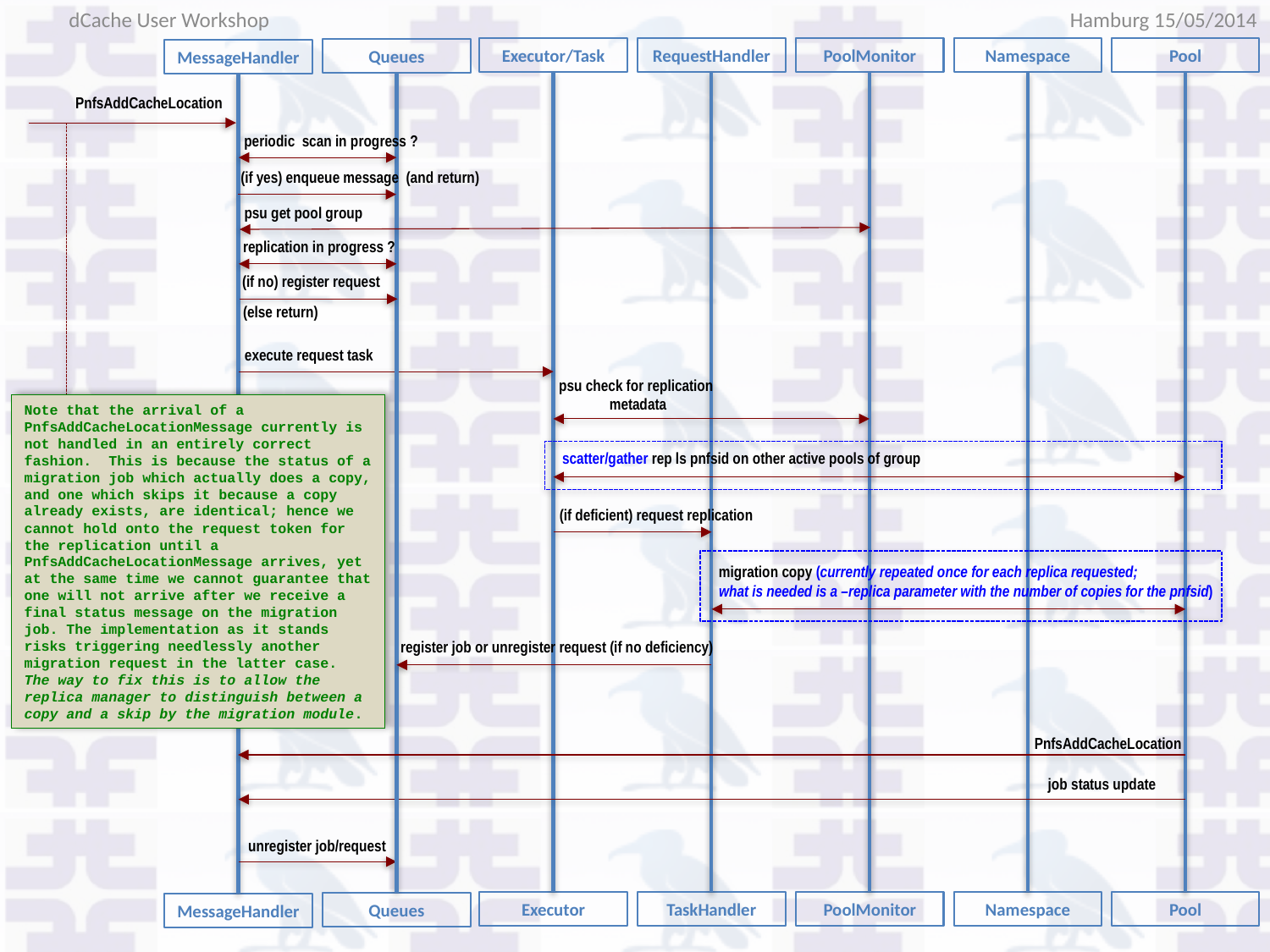

Hamburg 15/05/2014
dCache User Workshop
Executor/Task
RequestHandler
PoolMonitor
Namespace
Pool
Queues
MessageHandler
PnfsAddCacheLocation
periodic  scan in progress ?
(if yes) enqueue message  (and return)
psu get pool group
replication in progress ?
(if no) register request
(else return)
execute request task
psu check for replication
 metadata
Note that the arrival of a PnfsAddCacheLocationMessage currently is not handled in an entirely correct fashion.  This is because the status of a migration job which actually does a copy, and one which skips it because a copy already exists, are identical; hence we cannot hold onto the request token for the replication until a PnfsAddCacheLocationMessage arrives, yet at the same time we cannot guarantee that one will not arrive after we receive a final status message on the migration job. The implementation as it stands risks triggering needlessly another migration request in the latter case.  The way to fix this is to allow the replica manager to distinguish between a copy and a skip by the migration module.

scatter/gather rep ls pnfsid on other active pools of group
(if deficient) request replication

migration copy (currently repeated once for each replica requested;
what is needed is a –replica parameter with the number of copies for the pnfsid)
register job or unregister request (if no deficiency)
PnfsAddCacheLocation
job status update
unregister job/request
Executor
TaskHandler
PoolMonitor
Namespace
Pool
Queues
MessageHandler